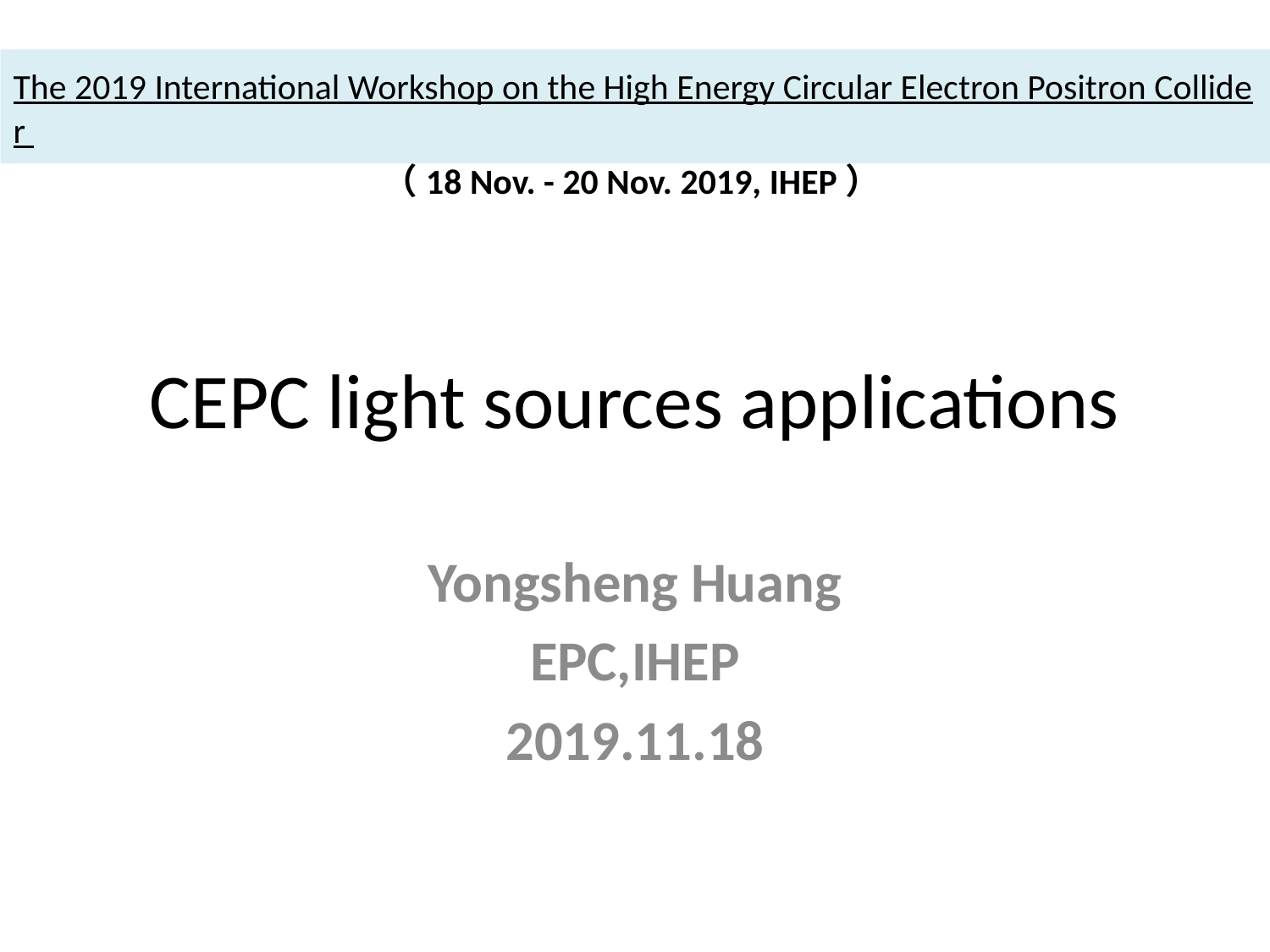

The 2019 International Workshop on the High Energy Circular Electron Positron Collider （18 Nov. - 20 Nov. 2019, IHEP）
# CEPC light sources applications
Yongsheng Huang
EPC,IHEP
2019.11.18